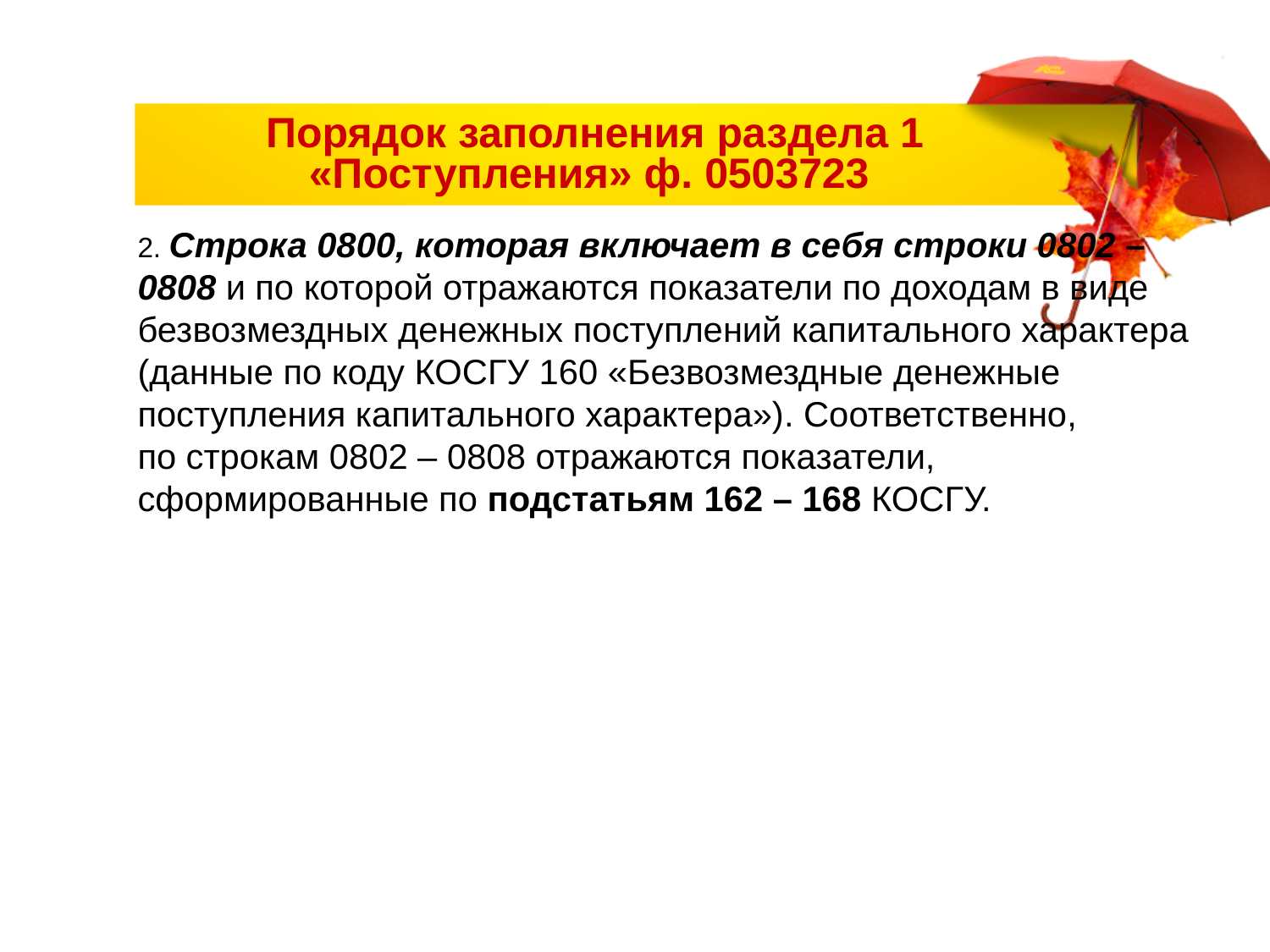

# Порядок заполнения раздела 1 «Поступления» ф. 0503723
2. Строка 0800, которая включает в себя строки 0802 –      0808 и по которой отражаются показатели по доходам в виде безвозмездных денежных поступлений капитального характера (данные по коду КОСГУ 160 «Безвозмездные денежные поступления капитального характера»). Соответственно, по строкам 0802 – 0808 отражаются показатели, сформированные по подстатьям 162 – 168 КОСГУ.